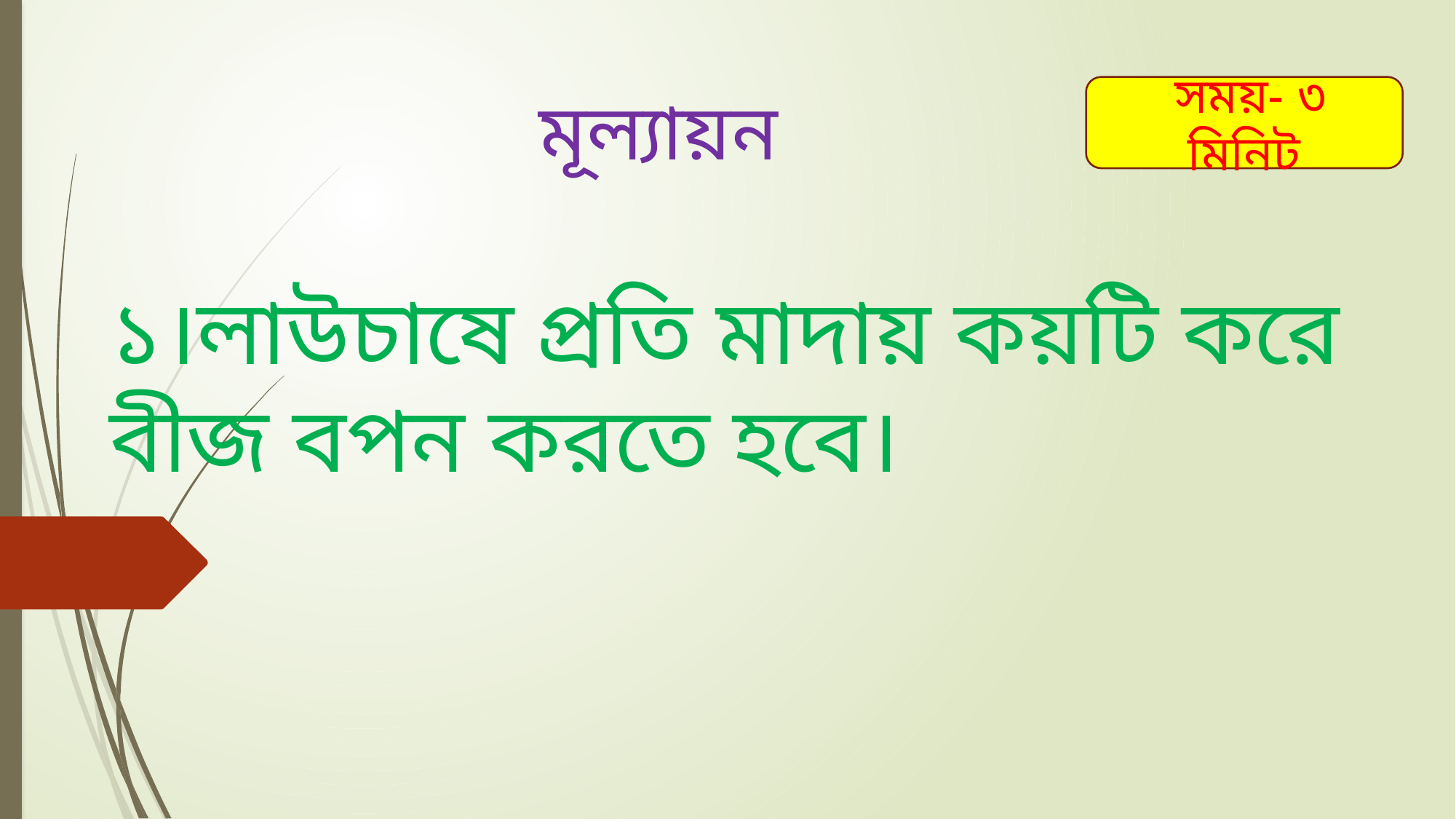

# মূল্যায়ন
 সময়- ৩ মিনিট
১।লাউচাষে প্রতি মাদায় কয়টি করে বীজ বপন করতে হবে।